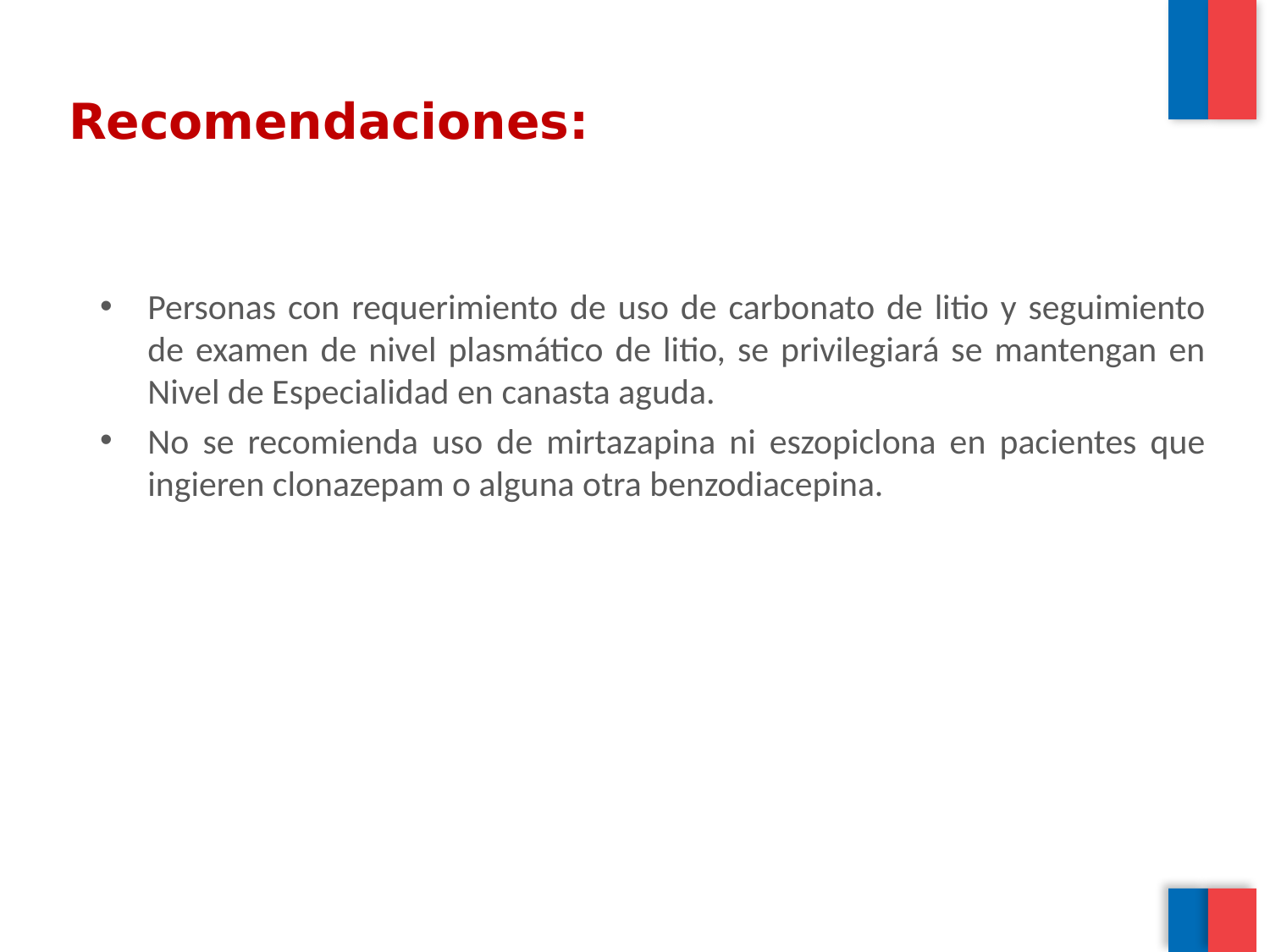

# Recomendaciones:

Personas con requerimiento de uso de carbonato de litio y seguimiento de examen de nivel plasmático de litio, se privilegiará se mantengan en Nivel de Especialidad en canasta aguda.
No se recomienda uso de mirtazapina ni eszopiclona en pacientes que ingieren clonazepam o alguna otra benzodiacepina.